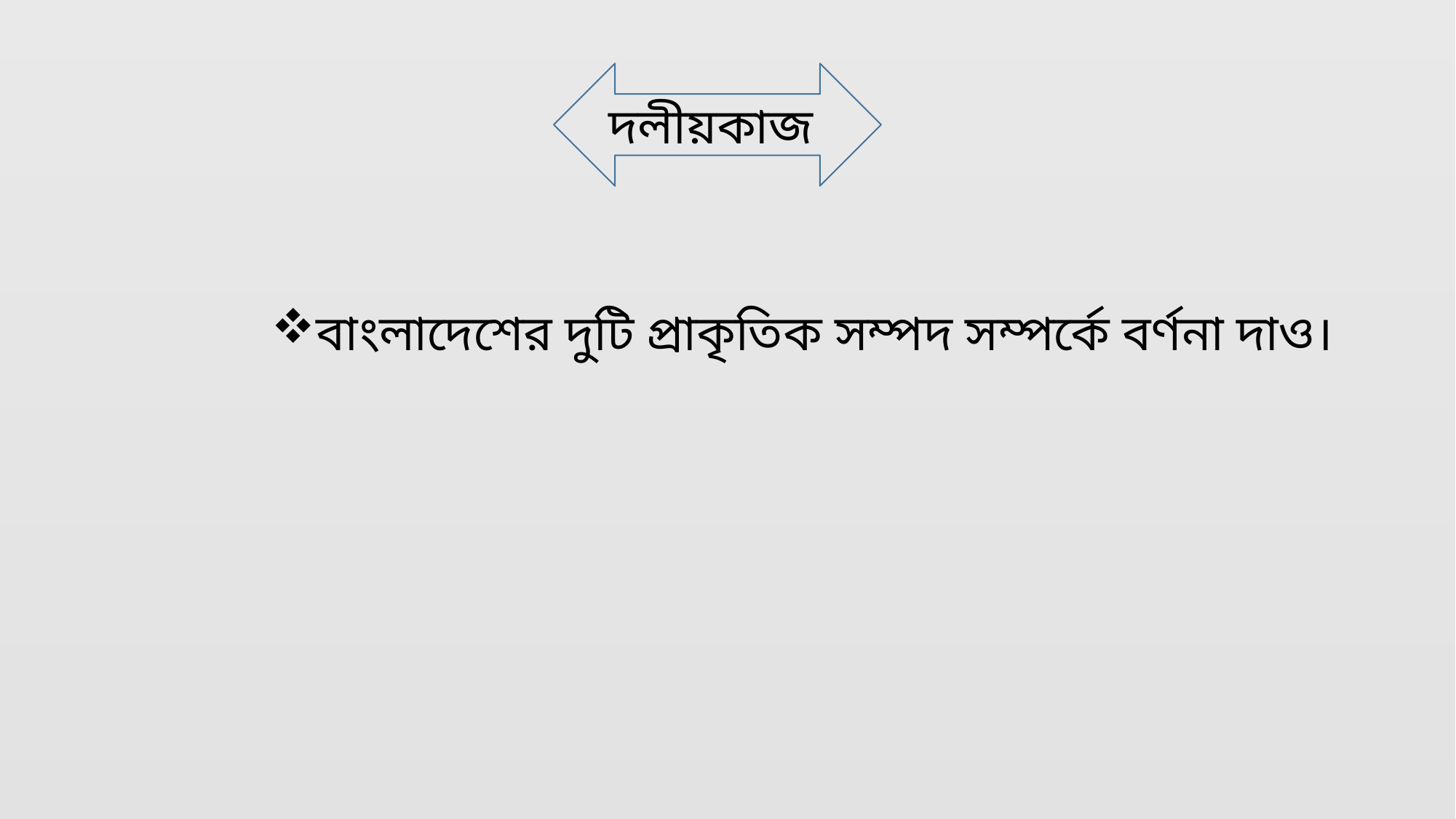

দলীয়কাজ
বাংলাদেশের দুটি প্রাকৃতিক সম্পদ সম্পর্কে বর্ণনা দাও।